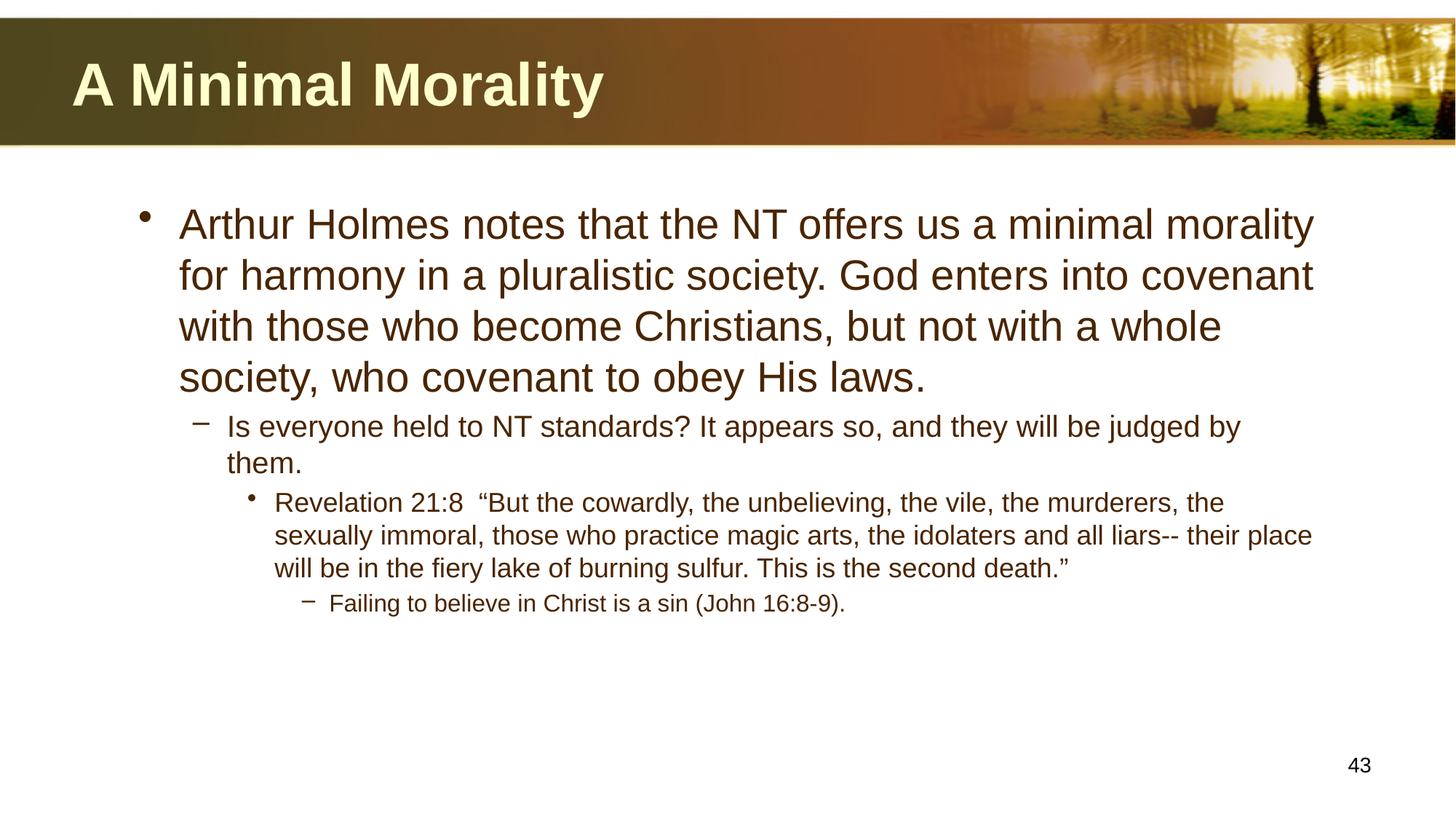

# A Minimal Morality
Arthur Holmes notes that the NT offers us a minimal morality for harmony in a pluralistic society. God enters into covenant with those who become Christians, but not with a whole society, who covenant to obey His laws.
Is everyone held to NT standards? It appears so, and they will be judged by them.
Revelation 21:8  “But the cowardly, the unbelieving, the vile, the murderers, the sexually immoral, those who practice magic arts, the idolaters and all liars-- their place will be in the fiery lake of burning sulfur. This is the second death.”
Failing to believe in Christ is a sin (John 16:8-9).
43